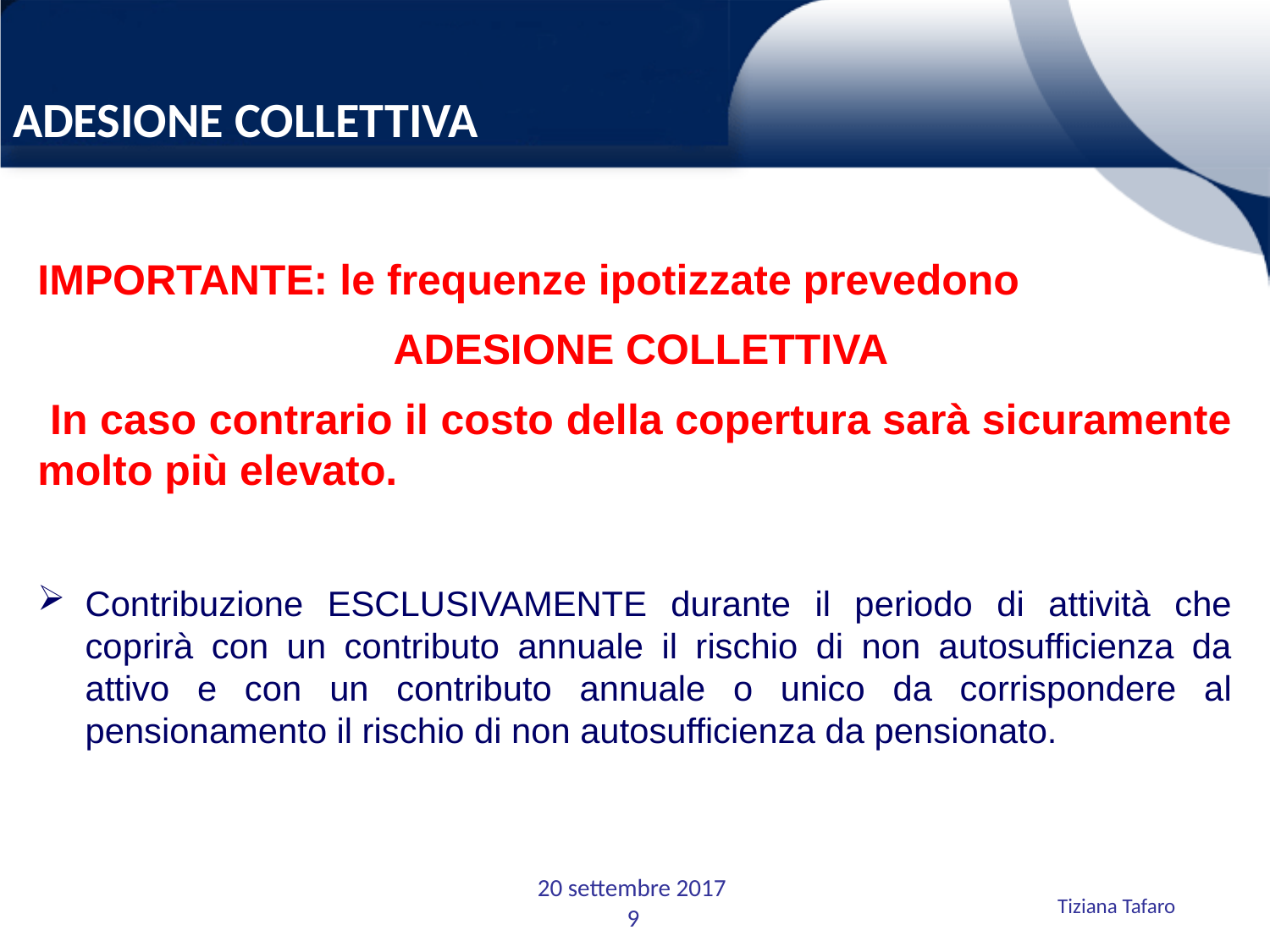

ADESIONE COLLETTIVA
IMPORTANTE: le frequenze ipotizzate prevedono
 ADESIONE COLLETTIVA
 In caso contrario il costo della copertura sarà sicuramente molto più elevato.

Contribuzione ESCLUSIVAMENTE durante il periodo di attività che coprirà con un contributo annuale il rischio di non autosufficienza da attivo e con un contributo annuale o unico da corrispondere al pensionamento il rischio di non autosufficienza da pensionato.